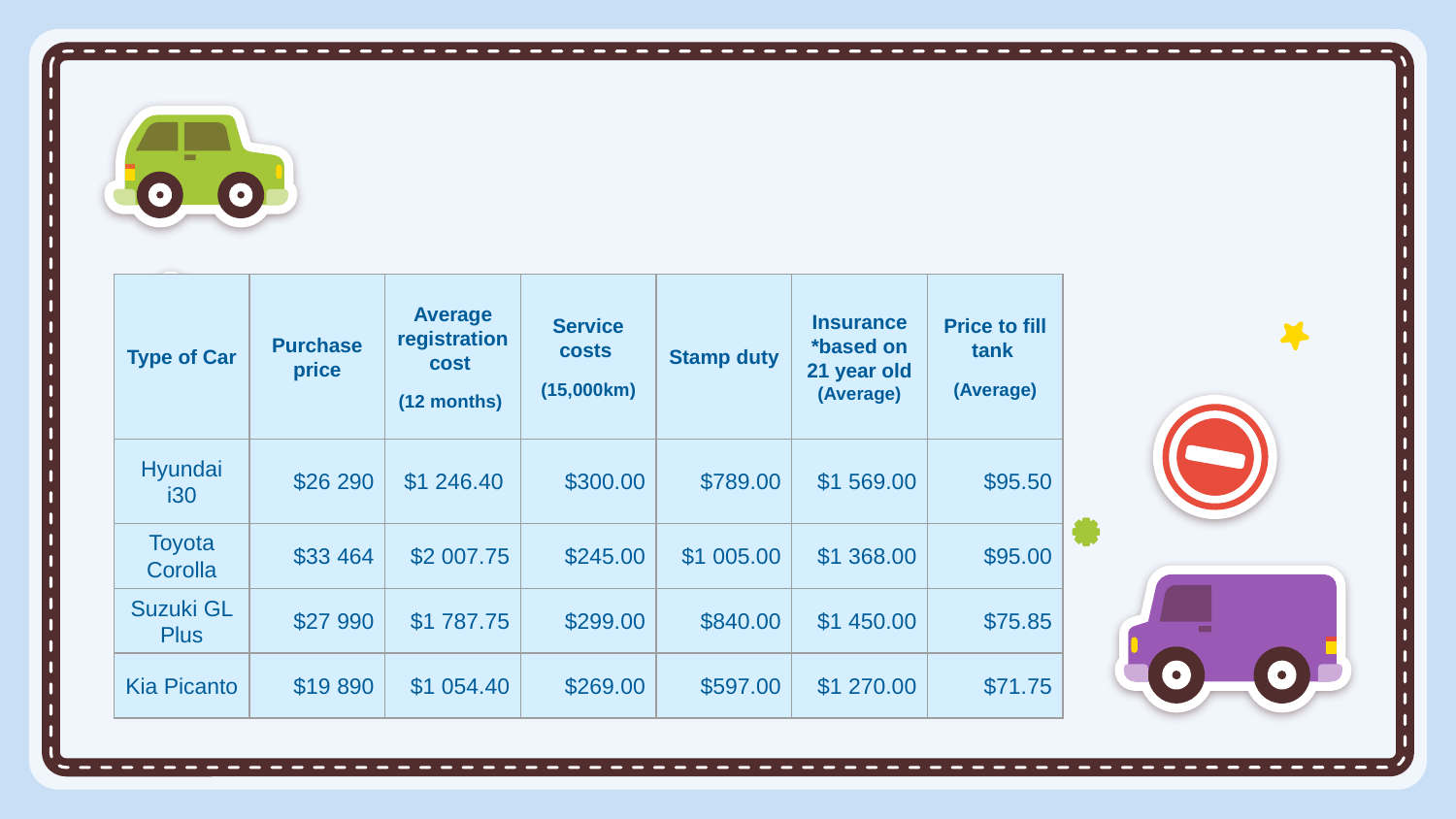

| Type of Car | Purchase price | Average registration cost (12 months) | Service costs (15,000km) | Stamp duty | Insurance \*based on 21 year old (Average) | Price to fill tank (Average) |
| --- | --- | --- | --- | --- | --- | --- |
| Hyundai i30 | $26 290 | $1 246.40 | $300.00 | $789.00 | $1 569.00 | $95.50 |
| Toyota Corolla | $33 464 | $2 007.75 | $245.00 | $1 005.00 | $1 368.00 | $95.00 |
| Suzuki GL Plus | $27 990 | $1 787.75 | $299.00 | $840.00 | $1 450.00 | $75.85 |
| Kia Picanto | $19 890 | $1 054.40 | $269.00 | $597.00 | $1 270.00 | $71.75 |